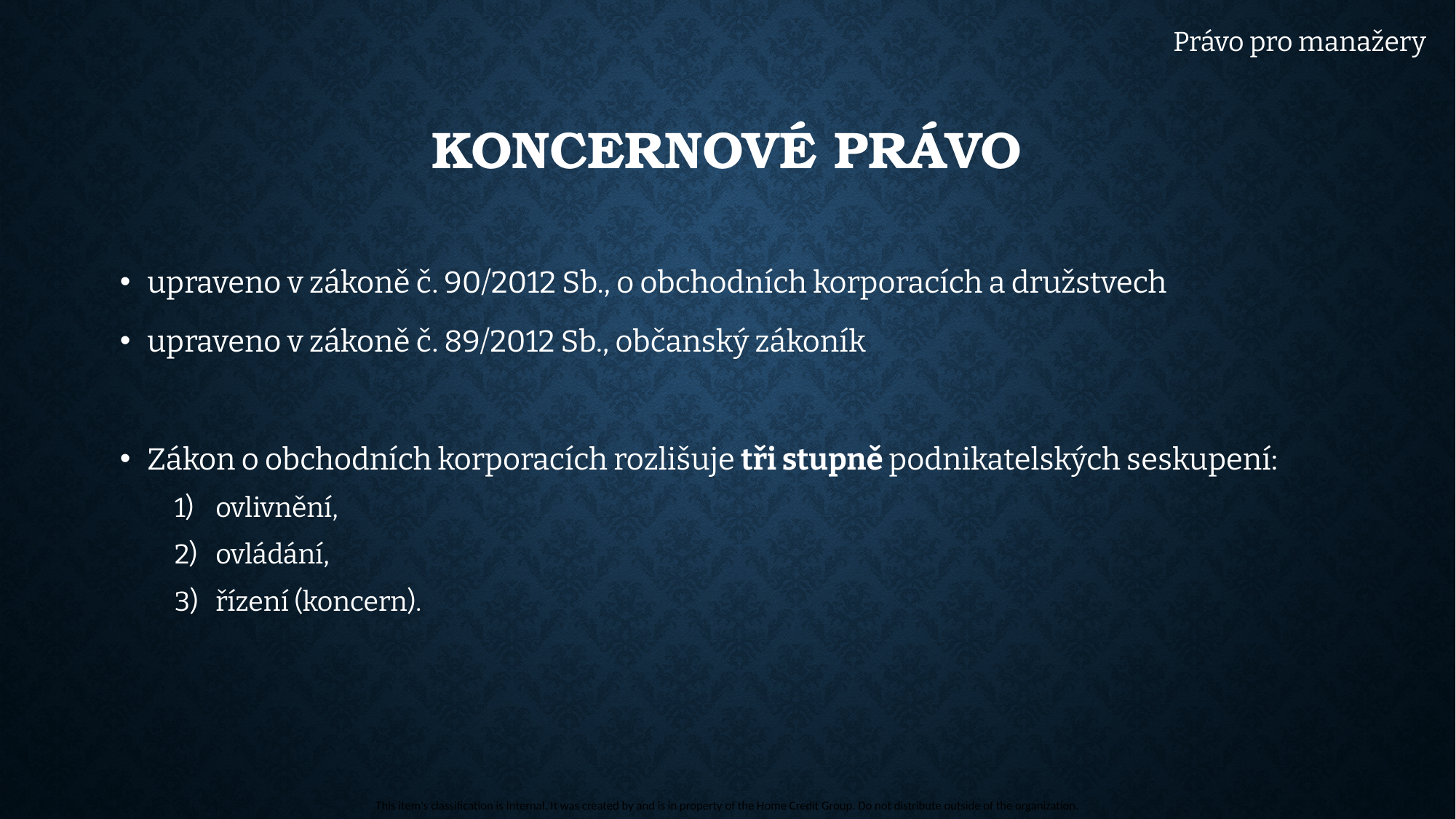

Právo pro manažery
# Koncernové právo
upraveno v zákoně č. 90/2012 Sb., o obchodních korporacích a družstvech
upraveno v zákoně č. 89/2012 Sb., občanský zákoník

Zákon o obchodních korporacích rozlišuje tři stupně podnikatelských seskupení:
ovlivnění,
ovládání,
řízení (koncern).